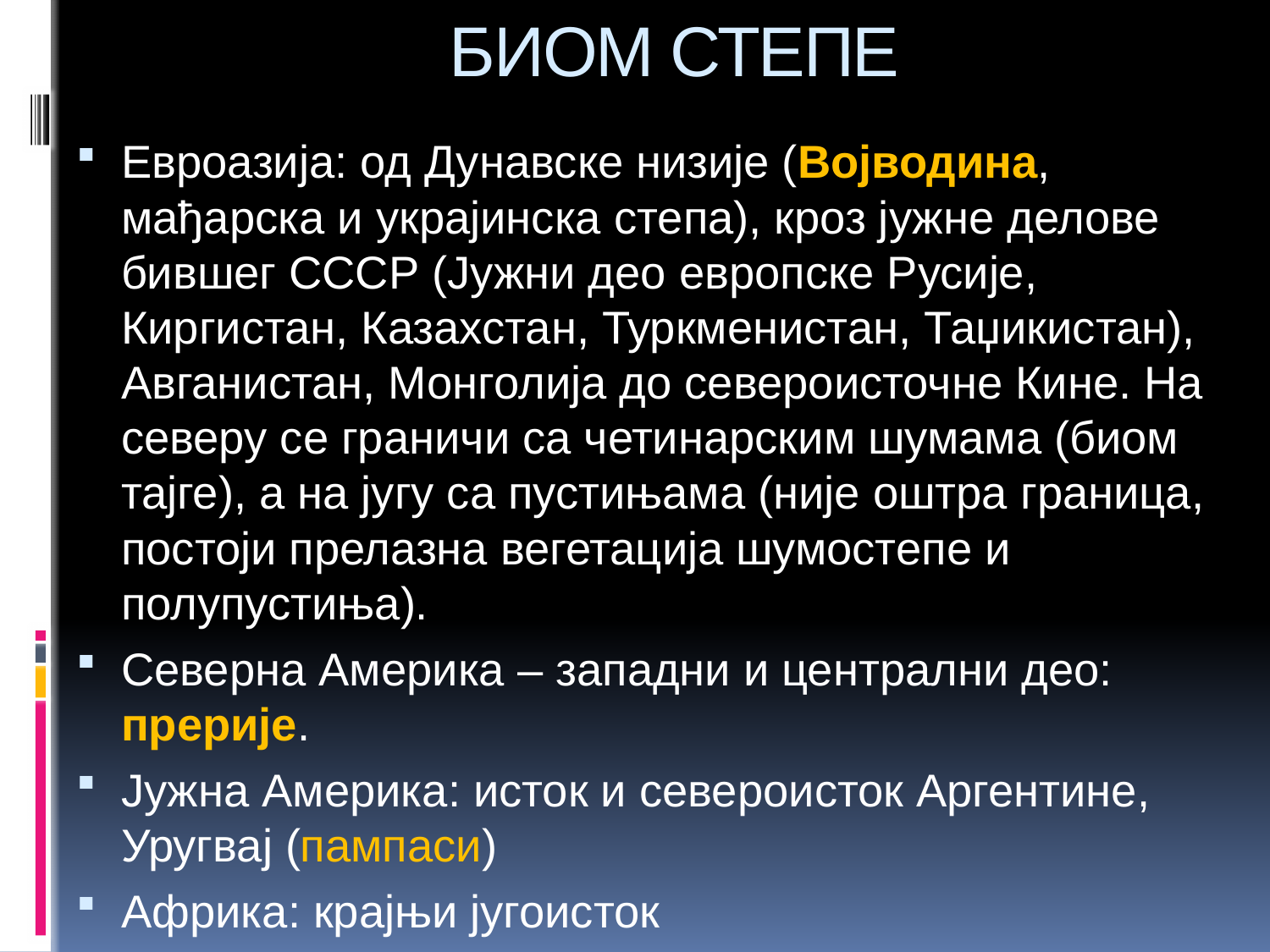

# БИОМ СТЕПЕ
Евроазија: од Дунавске низије (Војводина, мађарска и украјинска степа), кроз јужне делове бившег СССР (Јужни део европске Русије, Киргистан, Казахстан, Туркменистан, Таџикистан), Авганистан, Монголија до североисточне Кине. На северу се граничи са четинарским шумама (биом тајге), а на југу са пустињама (није оштра граница, постоји прелазна вегетација шумостепе и полупустиња).
Северна Америка – западни и централни део: прерије.
Јужна Америка: исток и североисток Аргентине, Уругвај (пампаси)
Африка: крајњи југоисток